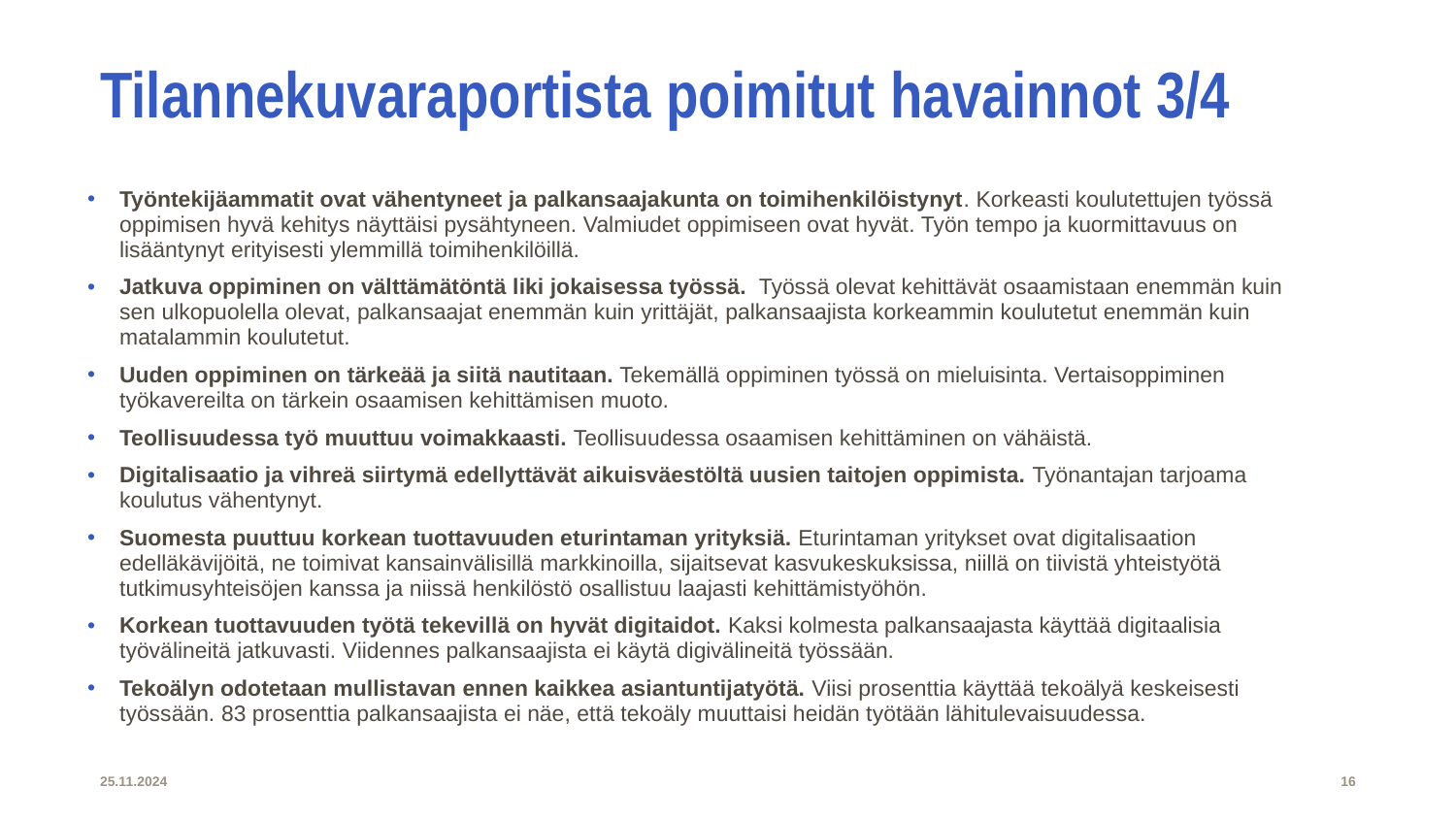

Tilannekuvaraportista poimitut havainnot 3/4
Työntekijäammatit ovat vähentyneet ja palkansaajakunta on toimihenkilöistynyt. Korkeasti koulutettujen työssä oppimisen hyvä kehitys näyttäisi pysähtyneen. Valmiudet oppimiseen ovat hyvät. Työn tempo ja kuormittavuus on lisääntynyt erityisesti ylemmillä toimihenkilöillä.
Jatkuva oppiminen on välttämätöntä liki jokaisessa työssä.  Työssä olevat kehittävät osaamistaan enemmän kuin sen ulkopuolella olevat, palkansaajat enemmän kuin yrittäjät, palkansaajista korkeammin koulutetut enemmän kuin matalammin koulutetut.
Uuden oppiminen on tärkeää ja siitä nautitaan. Tekemällä oppiminen työssä on mieluisinta. Vertaisoppiminen työkavereilta on tärkein osaamisen kehittämisen muoto.
Teollisuudessa työ muuttuu voimakkaasti. Teollisuudessa osaamisen kehittäminen on vähäistä.
Digitalisaatio ja vihreä siirtymä edellyttävät aikuisväestöltä uusien taitojen oppimista. Työnantajan tarjoama koulutus vähentynyt.
Suomesta puuttuu korkean tuottavuuden eturintaman yrityksiä. Eturintaman yritykset ovat digitalisaation edelläkävijöitä, ne toimivat kansainvälisillä markkinoilla, sijaitsevat kasvukeskuksissa, niillä on tiivistä yhteistyötä tutkimusyhteisöjen kanssa ja niissä henkilöstö osallistuu laajasti kehittämistyöhön.
Korkean tuottavuuden työtä tekevillä on hyvät digitaidot. Kaksi kolmesta palkansaajasta käyttää digitaalisia työvälineitä jatkuvasti. Viidennes palkansaajista ei käytä digivälineitä työssään.
Tekoälyn odotetaan mullistavan ennen kaikkea asiantuntijatyötä. Viisi prosenttia käyttää tekoälyä keskeisesti työssään. 83 prosenttia palkansaajista ei näe, että tekoäly muuttaisi heidän työtään lähitulevaisuudessa.

25.11.2024
16